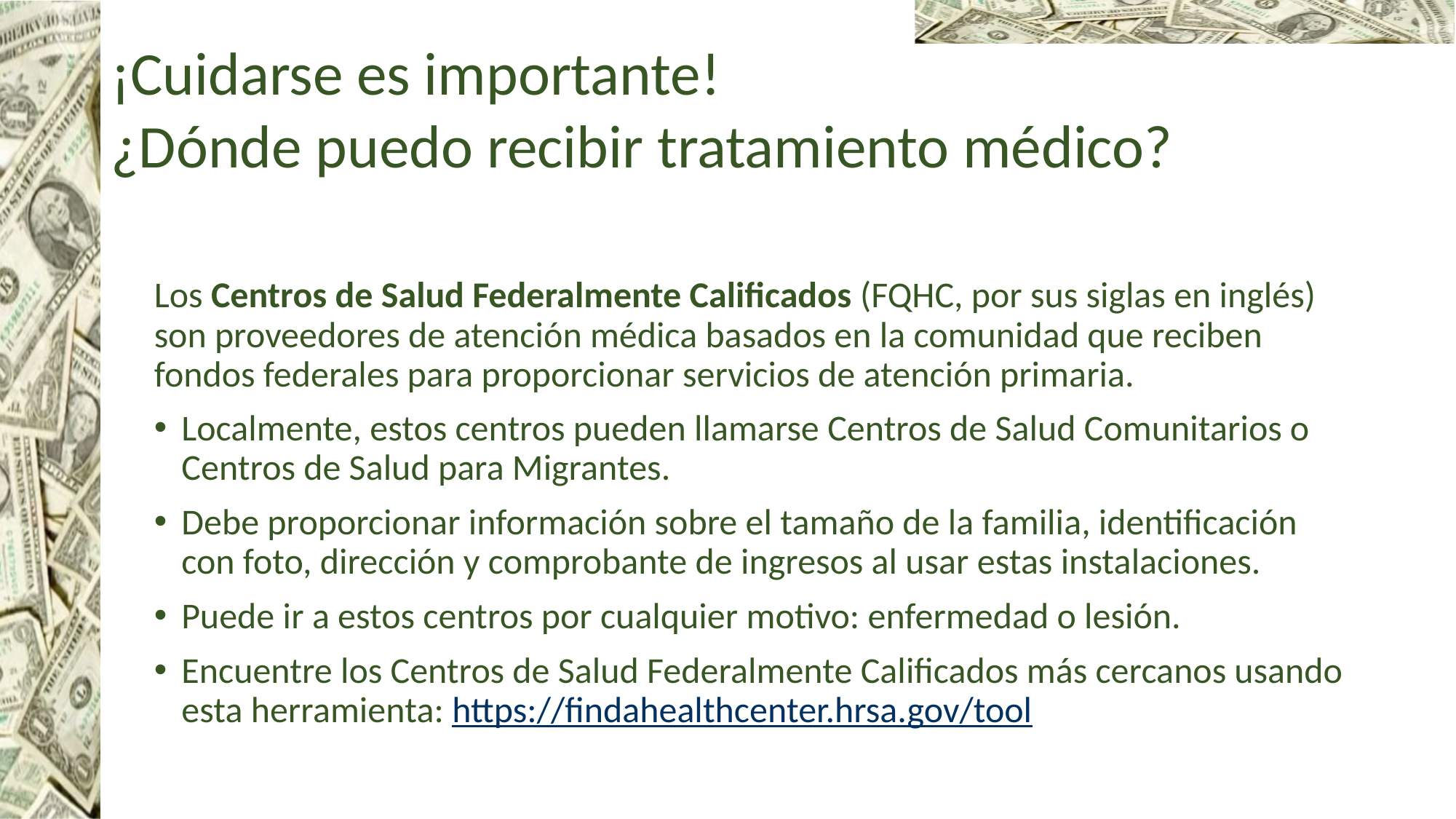

# ¡Cuidarse es importante! ¿Dónde puedo recibir tratamiento médico?

Los Centros de Salud Federalmente Calificados (FQHC, por sus siglas en inglés) son proveedores de atención médica basados en la comunidad que reciben fondos federales para proporcionar servicios de atención primaria.
Localmente, estos centros pueden llamarse Centros de Salud Comunitarios o Centros de Salud para Migrantes.
Debe proporcionar información sobre el tamaño de la familia, identificación con foto, dirección y comprobante de ingresos al usar estas instalaciones.
Puede ir a estos centros por cualquier motivo: enfermedad o lesión.
Encuentre los Centros de Salud Federalmente Calificados más cercanos usando esta herramienta: https://findahealthcenter.hrsa.gov/tool